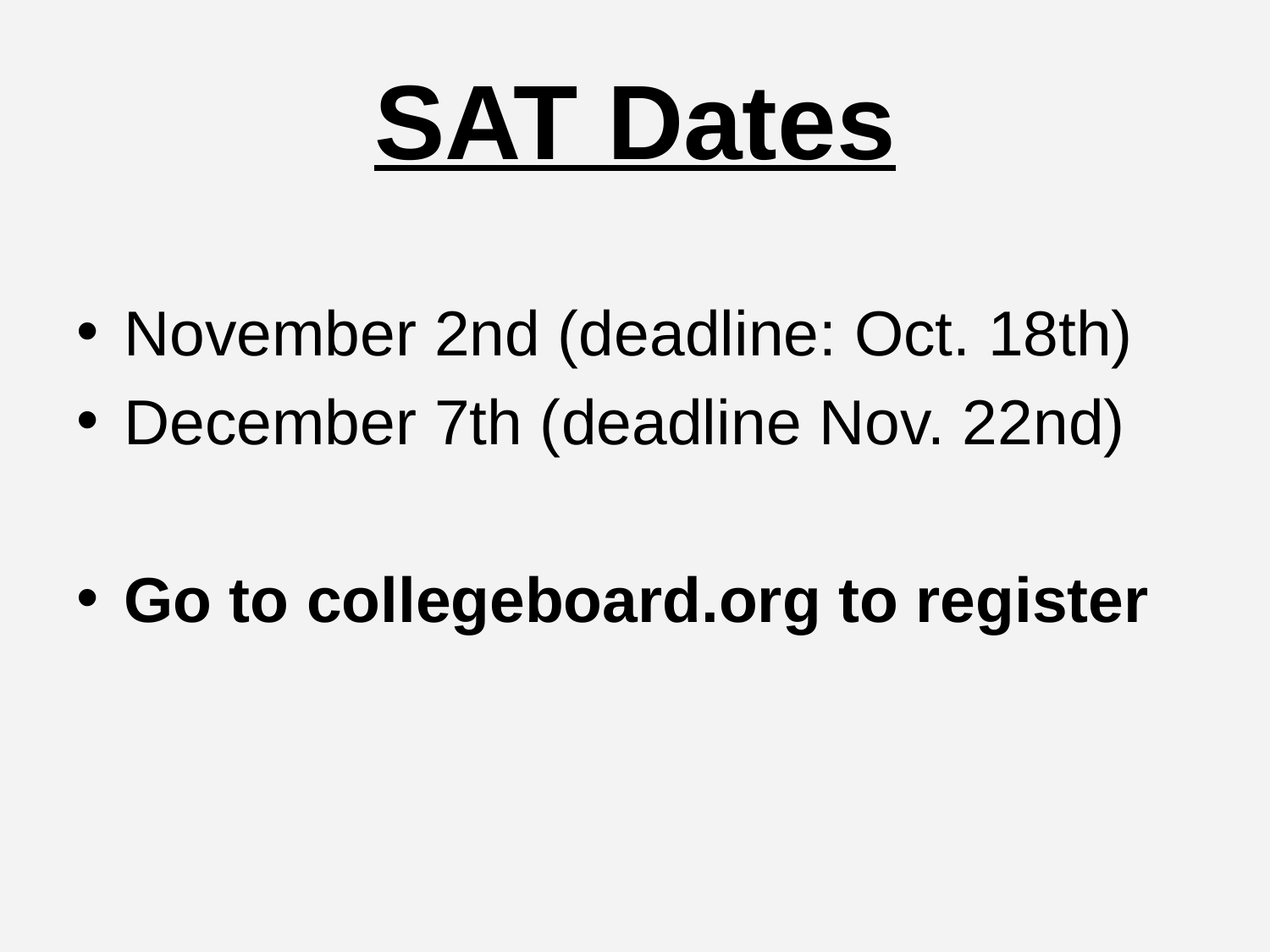

# SAT Dates

November 2nd (deadline: Oct. 18th)
December 7th (deadline Nov. 22nd)

Go to collegeboard.org to register